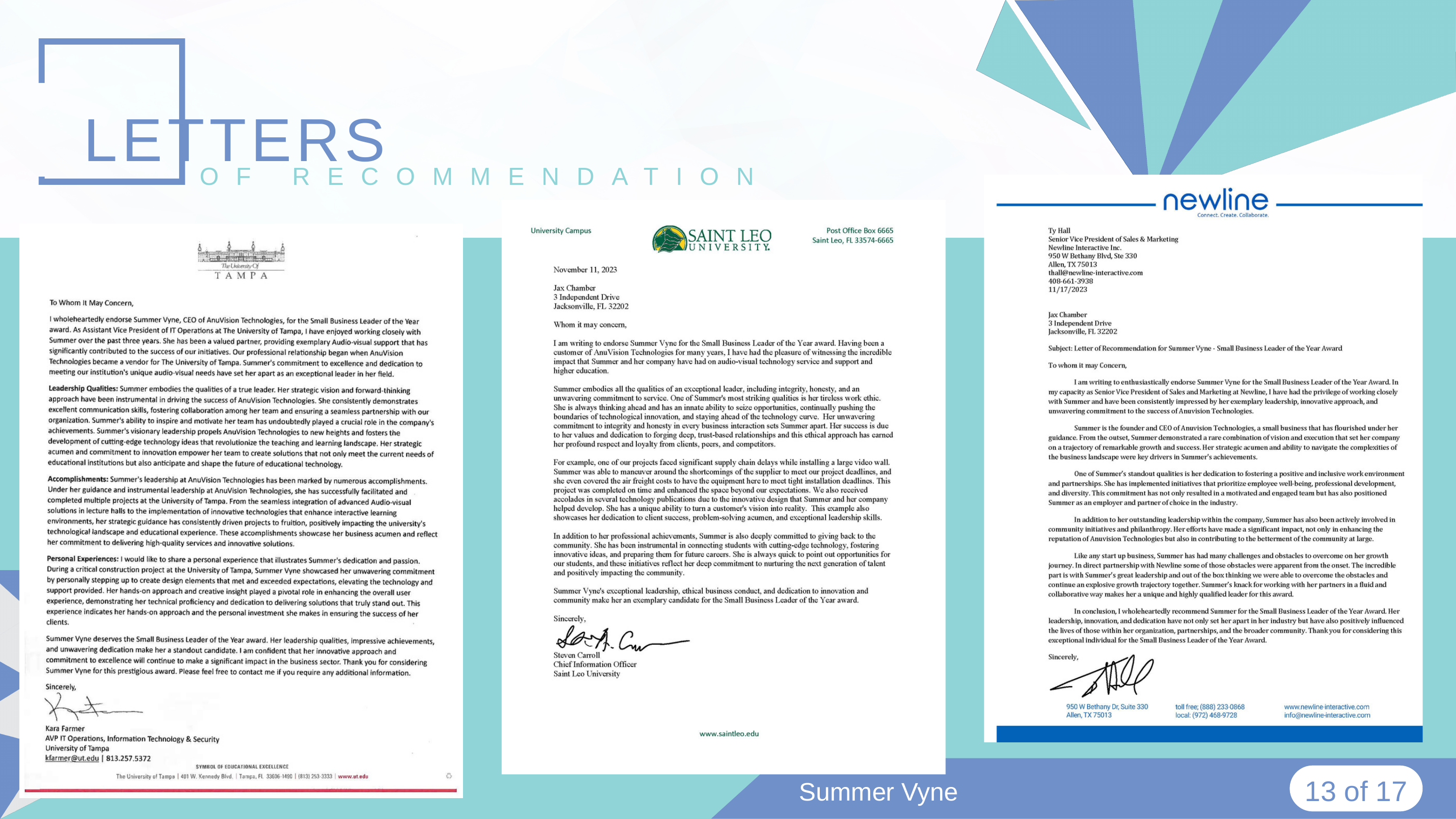

LETTERS
OF RECOMMENDATION

13 of 17
Summer Vyne